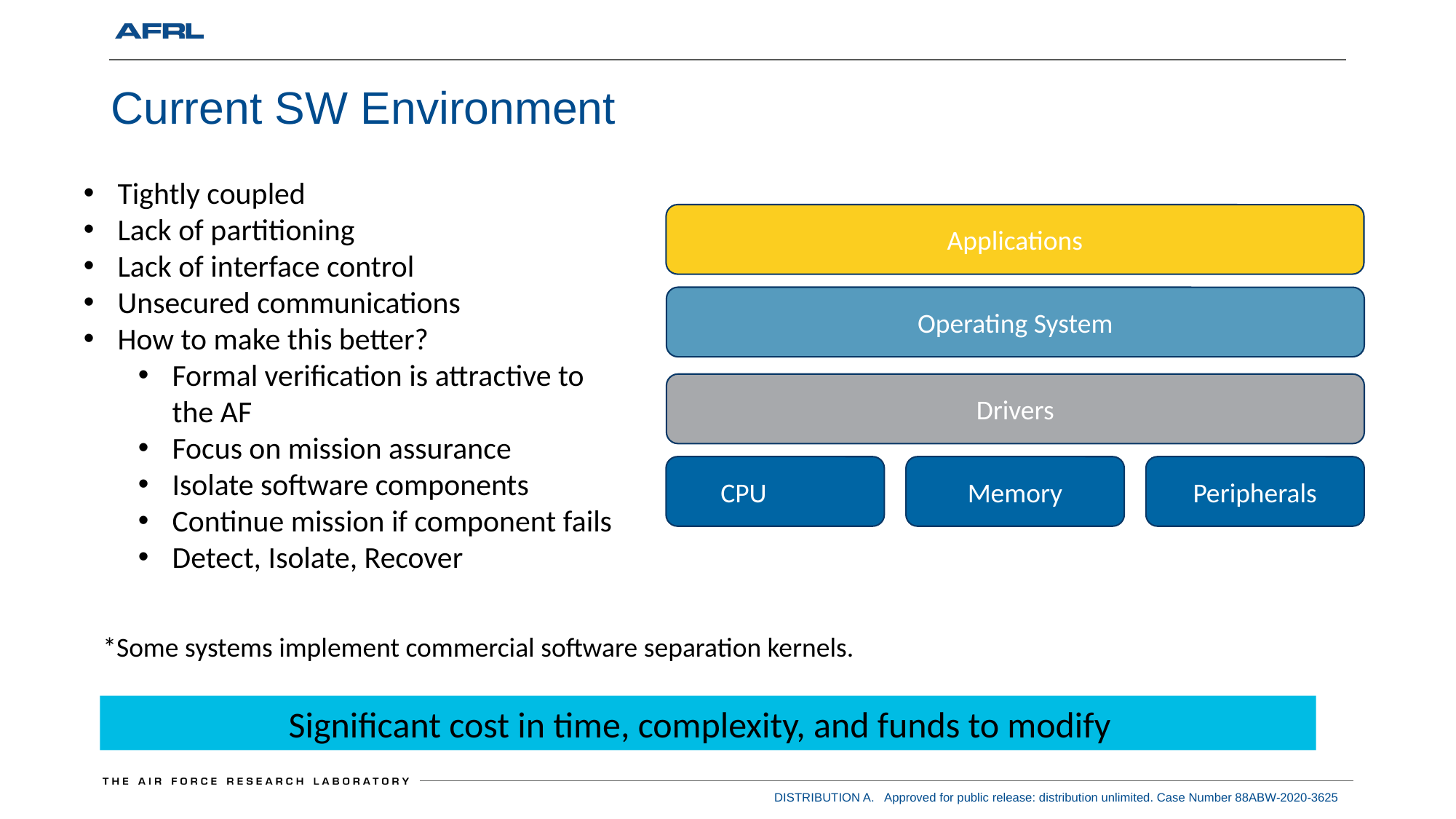

# Current SW Environment
Tightly coupled
Lack of partitioning
Lack of interface control
Unsecured communications
How to make this better?
Formal verification is attractive to the AF
Focus on mission assurance
Isolate software components
Continue mission if component fails
Detect, Isolate, Recover
Applications
Operating System
Drivers
CPU
Memory
Peripherals
*Some systems implement commercial software separation kernels.

Significant cost in time, complexity, and funds to modify
DISTRIBUTION A.   Approved for public release: distribution unlimited. Case Number 88ABW-2020-3625